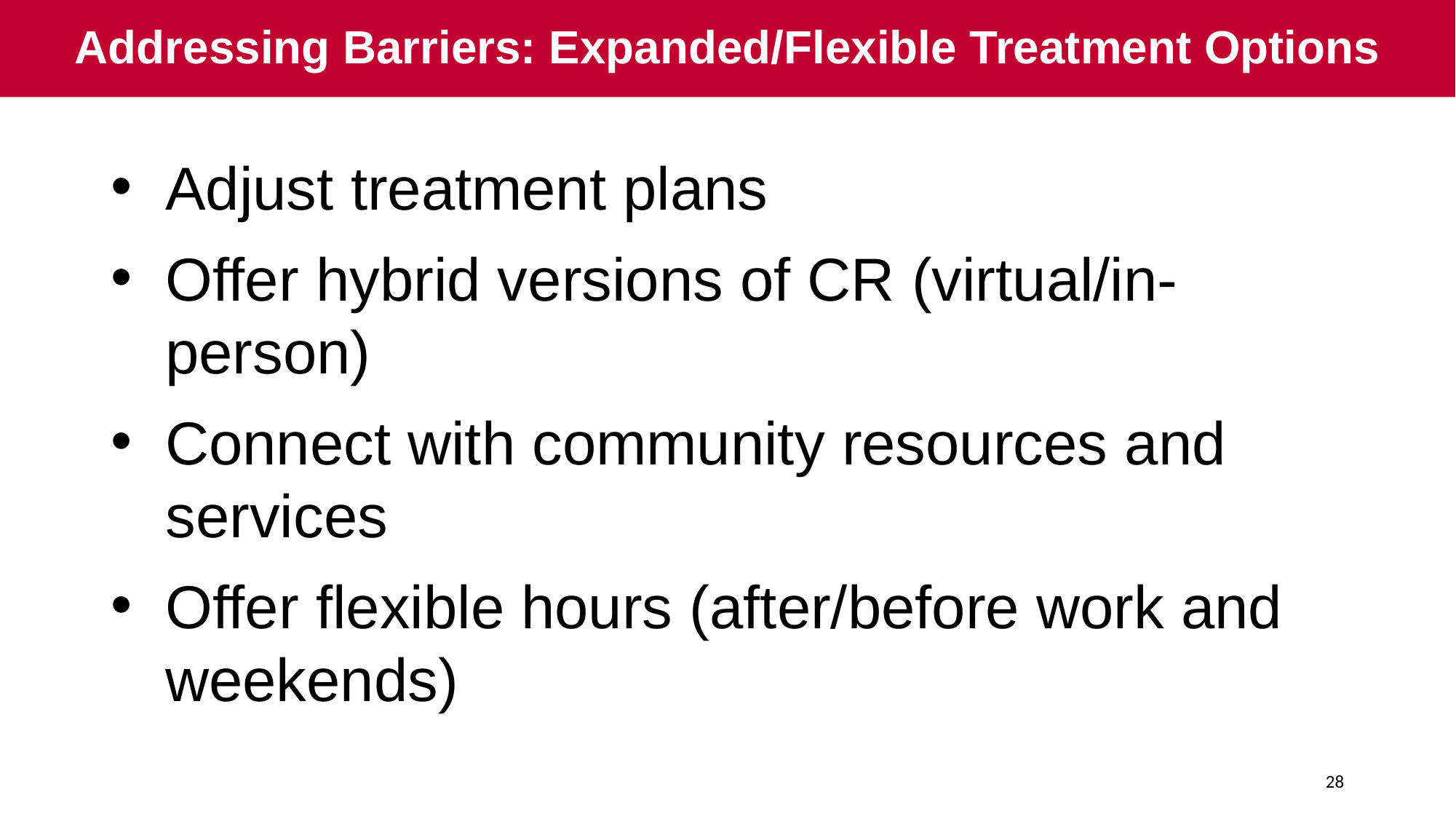

# Addressing Barriers: Expanded/Flexible Treatment Options
Adjust treatment plans
Offer hybrid versions of CR (virtual/in-person)
Connect with community resources and services
Offer flexible hours (after/before work and weekends)

28